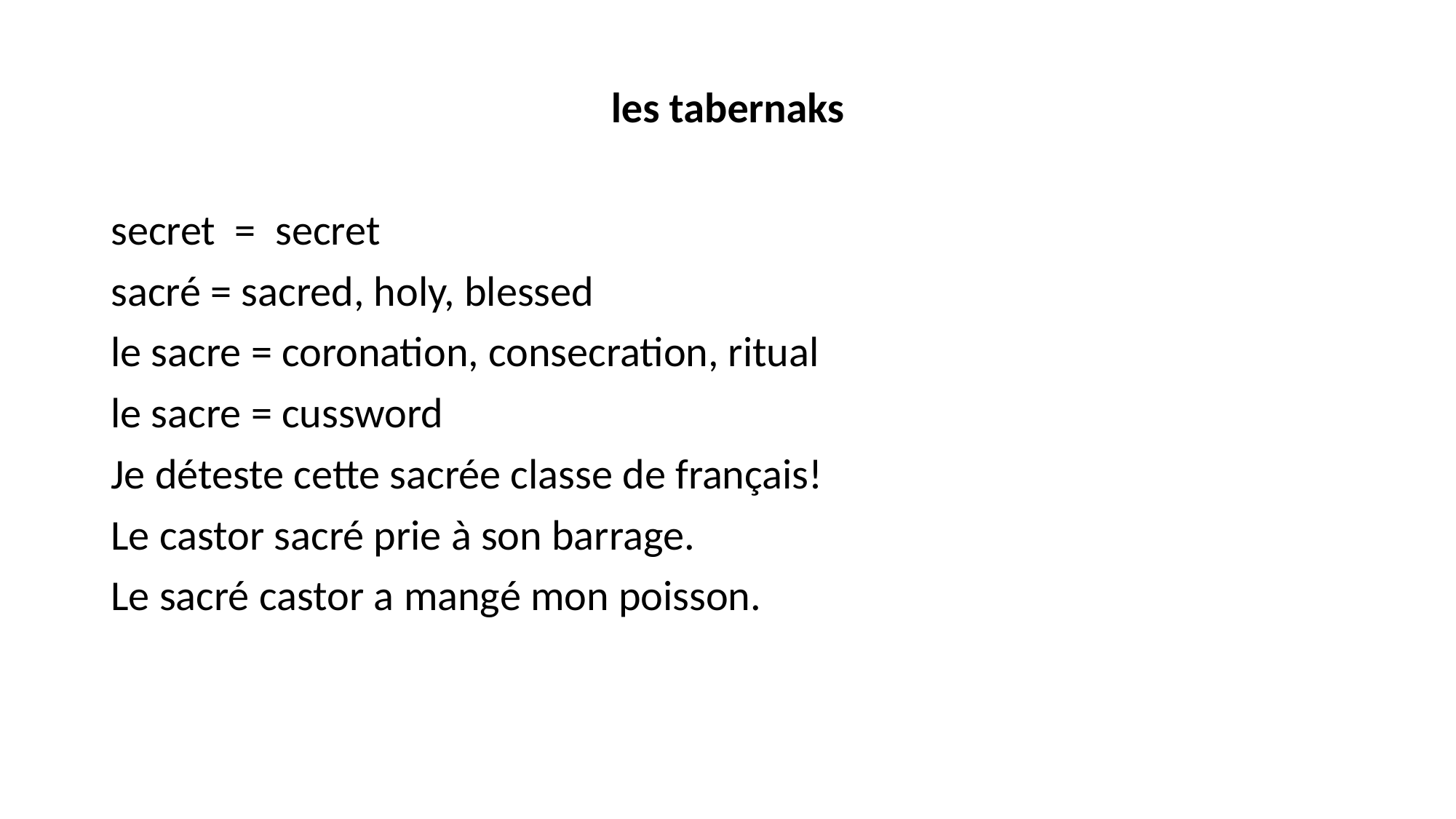

#
les tabernaks

secret  =  secret
sacré = sacred, holy, blessed
le sacre = coronation, consecration, ritual
le sacre = cussword
Je déteste cette sacrée classe de français!
Le castor sacré prie à son barrage.
Le sacré castor a mangé mon poisson.